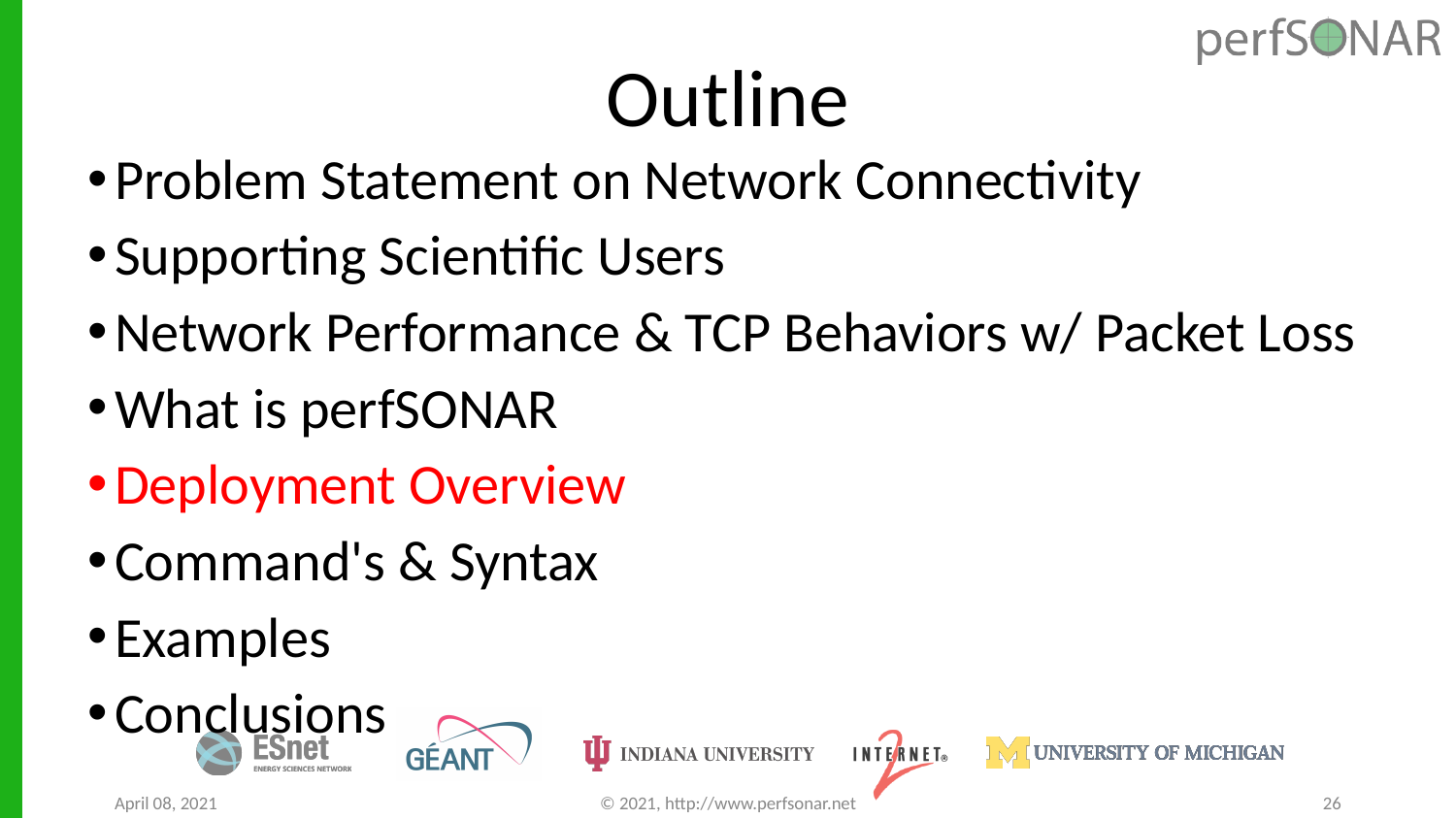

# Outline
Problem Statement on Network Connectivity
Supporting Scientific Users
Network Performance & TCP Behaviors w/ Packet Loss
What is perfSONAR
Deployment Overview
Command's & Syntax
Examples
Conclusions
April 08, 2021
© 2021, http://www.perfsonar.net
26